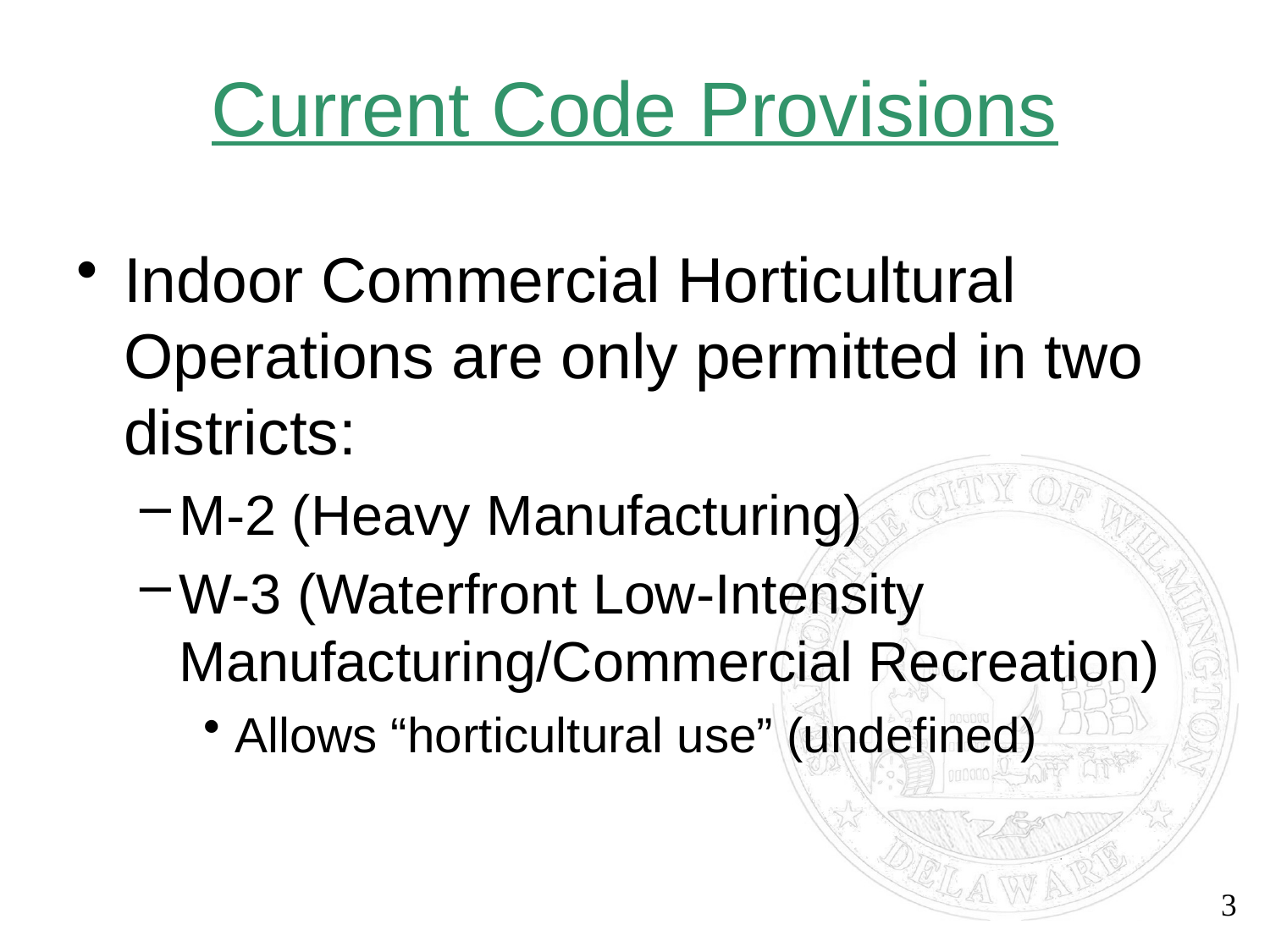

# Current Code Provisions
Indoor Commercial Horticultural Operations are only permitted in two districts:
M-2 (Heavy Manufacturing)
W-3 (Waterfront Low-Intensity Manufacturing/Commercial Recreation)
Allows “horticultural use” (undefined)

3